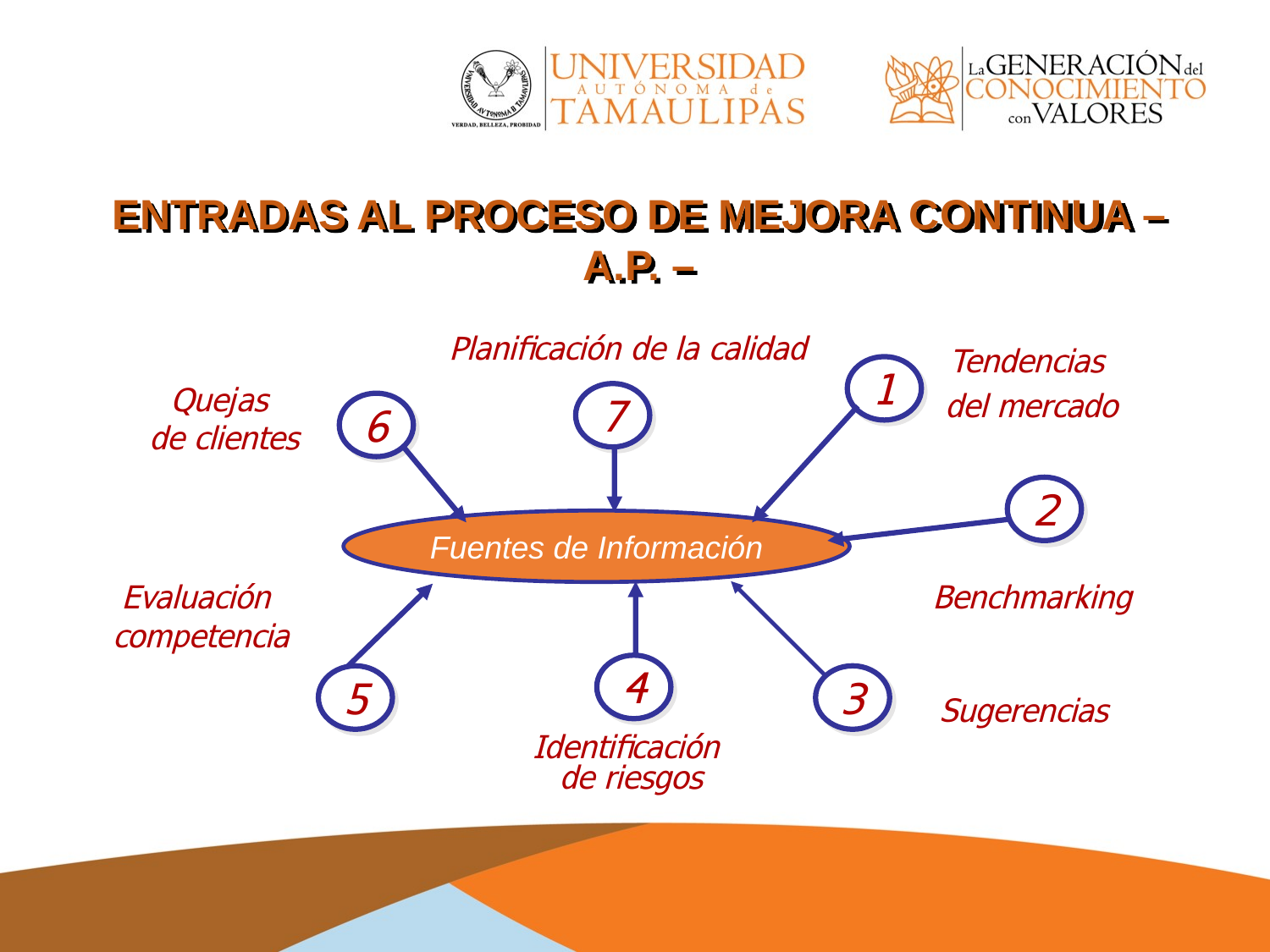

ENTRADAS AL PROCESO DE MEJORA CONTINUA – A.P. –

Planificación de la calidad
Tendencias
del mercado
1
Quejas
de clientes
7
6

2
Fuentes de Información

Benchmarking
Evaluación
competencia

4
5
3
Sugerencias
Identificación
de riesgos